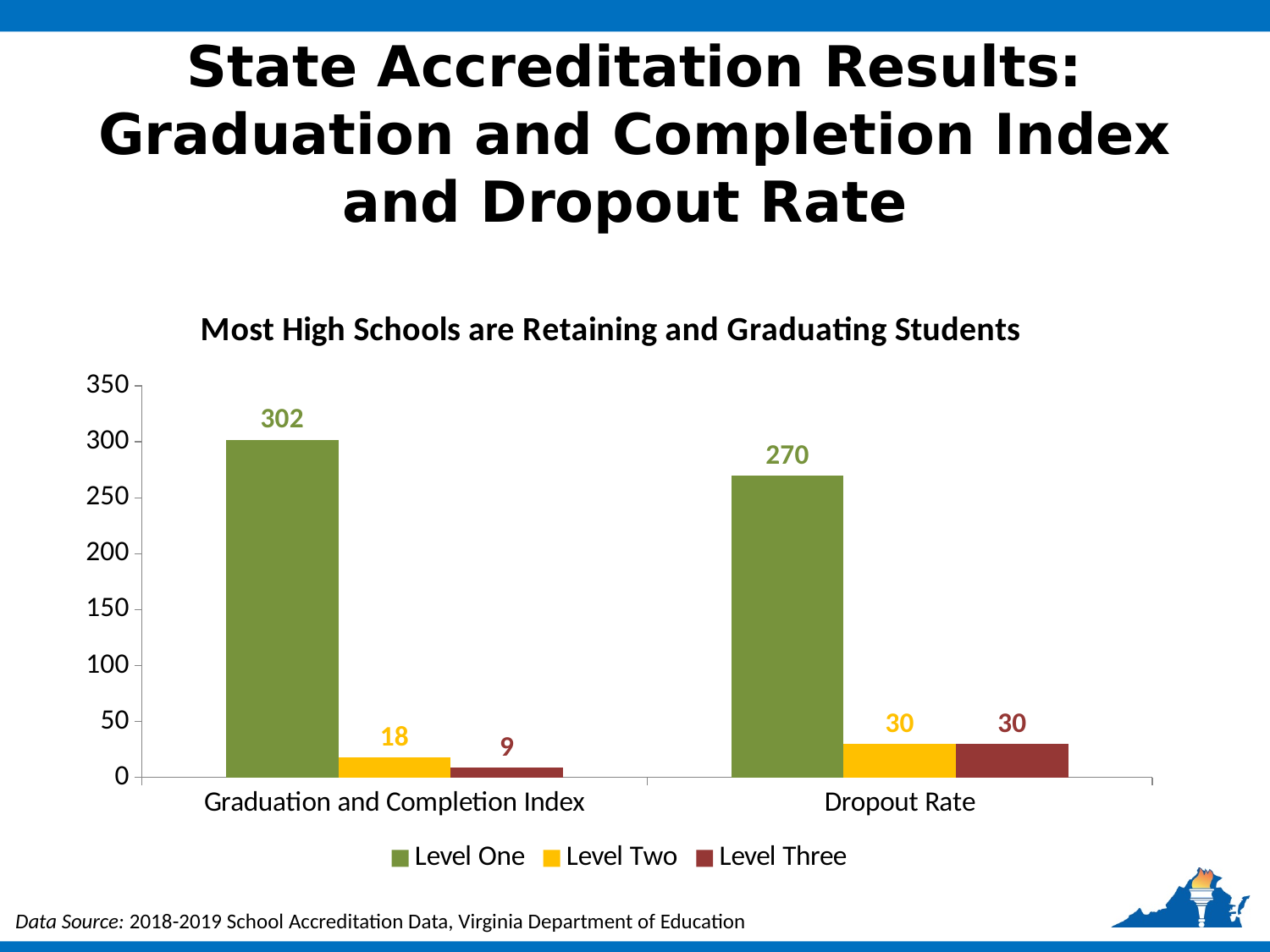

# State Accreditation Results: Graduation and Completion Index and Dropout Rate

### Chart: Most High Schools are Retaining and Graduating Students

| Category | Level One | Level Two | Level Three |
|---|---|---|---|
| Graduation and Completion Index | 302.0 | 18.0 | 9.0 |
| Dropout Rate | 270.0 | 30.0 | 30.0 |
8
Data Source: 2018-2019 School Accreditation Data, Virginia Department of Education